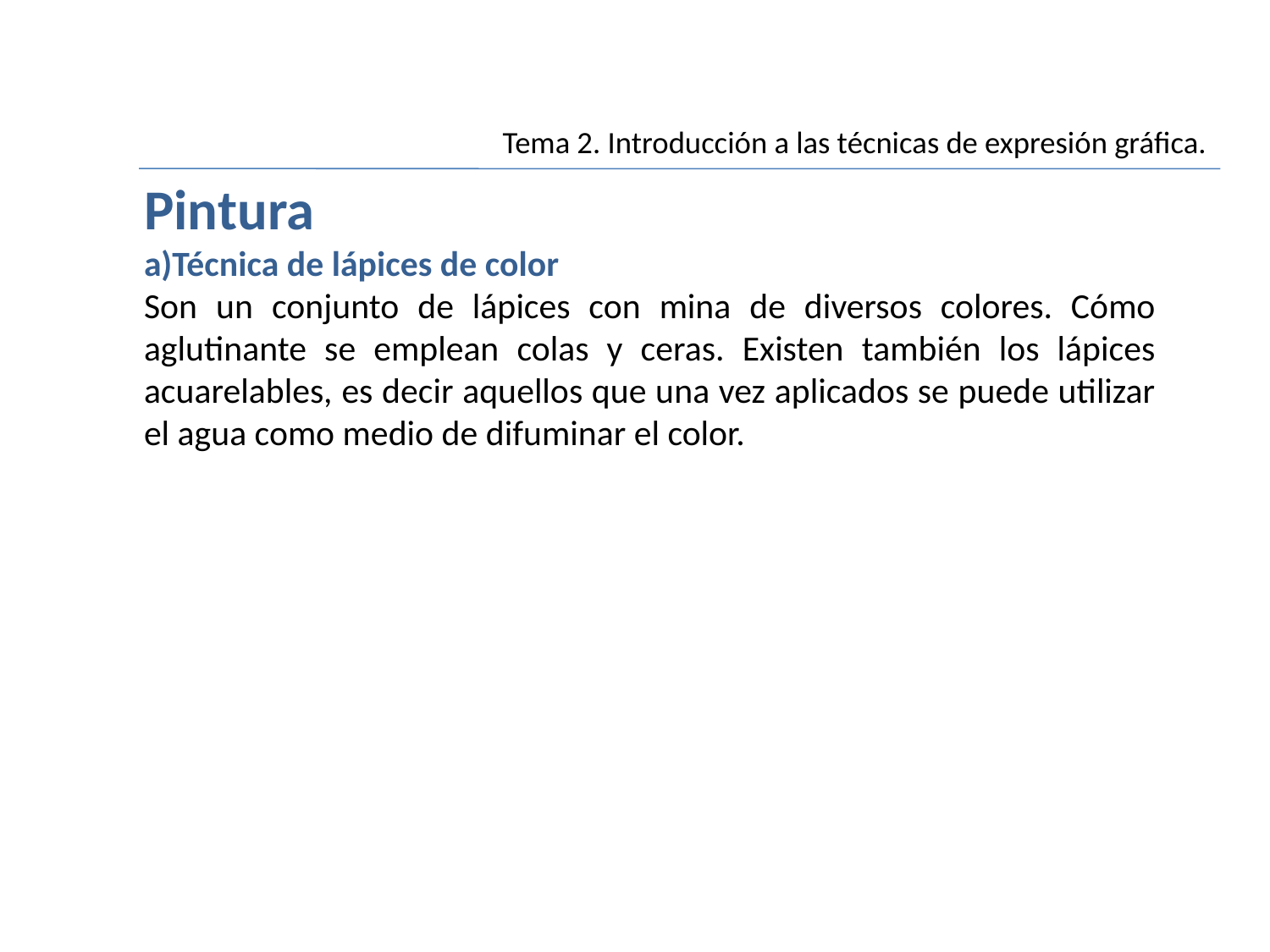

Tema 2. Introducción a las técnicas de expresión gráfica.
Pintura
a)Técnica de lápices de color
Son un conjunto de lápices con mina de diversos colores. Cómo aglutinante se emplean colas y ceras. Existen también los lápices acuarelables, es decir aquellos que una vez aplicados se puede utilizar el agua como medio de difuminar el color.